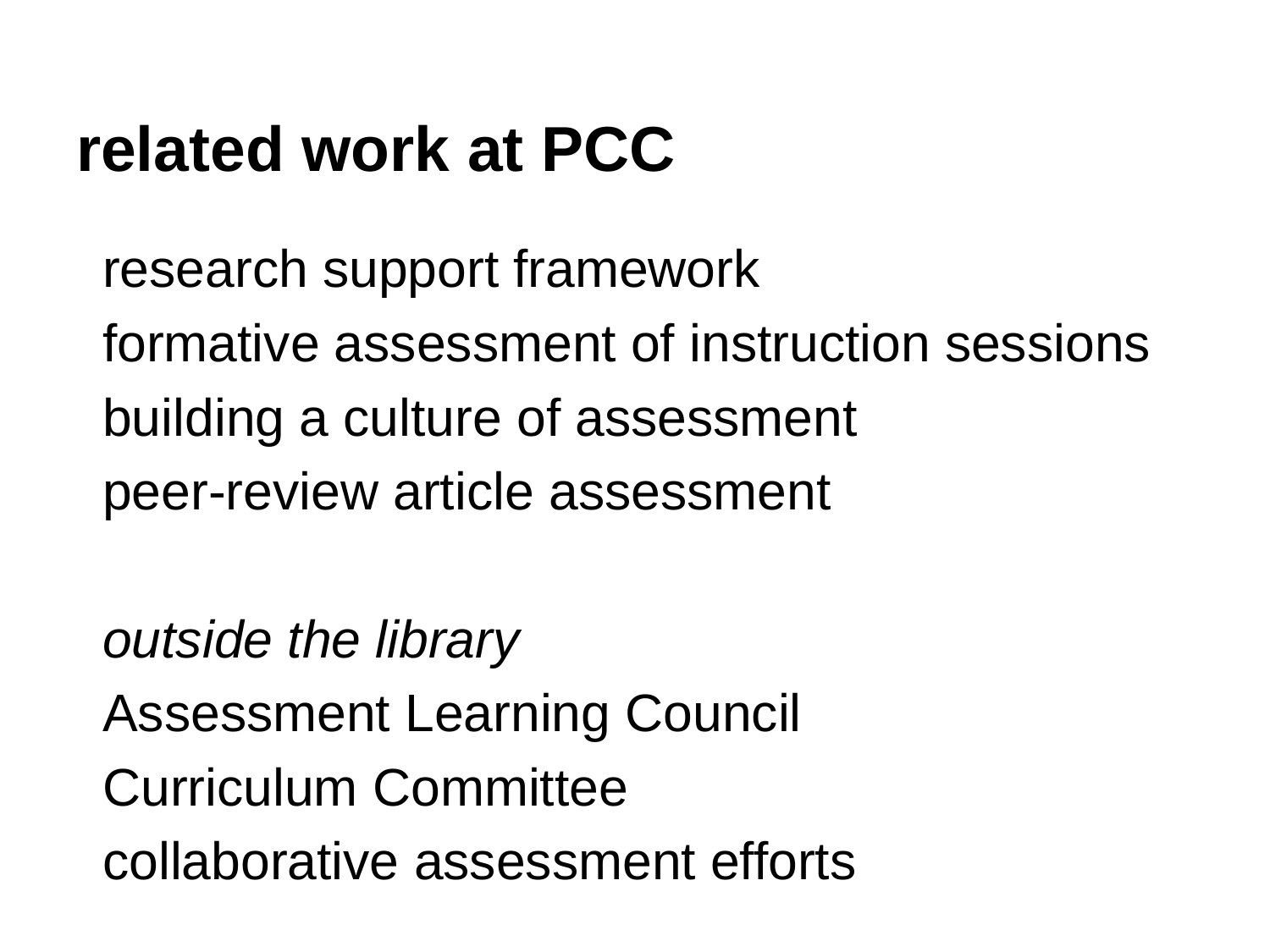

# related work at PCC
research support framework
formative assessment of instruction sessions
building a culture of assessment
peer-review article assessment

outside the library
Assessment Learning Council
Curriculum Committee
collaborative assessment efforts